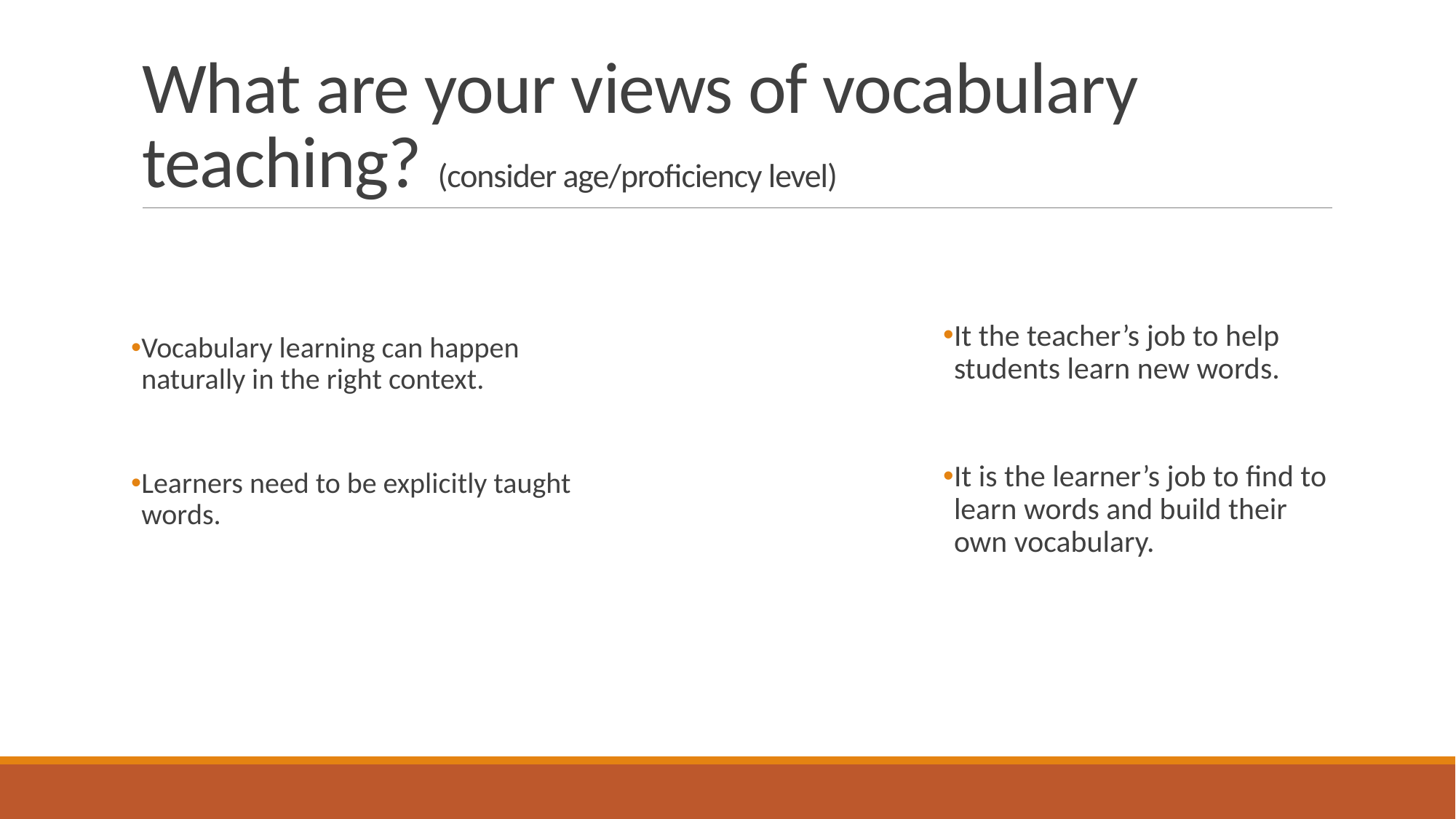

# What are your views of vocabulary teaching? (consider age/proficiency level)

Vocabulary learning can happen naturally in the right context.

Learners need to be explicitly taught words.

It the teacher’s job to help students learn new words.

It is the learner’s job to find to learn words and build their own vocabulary.